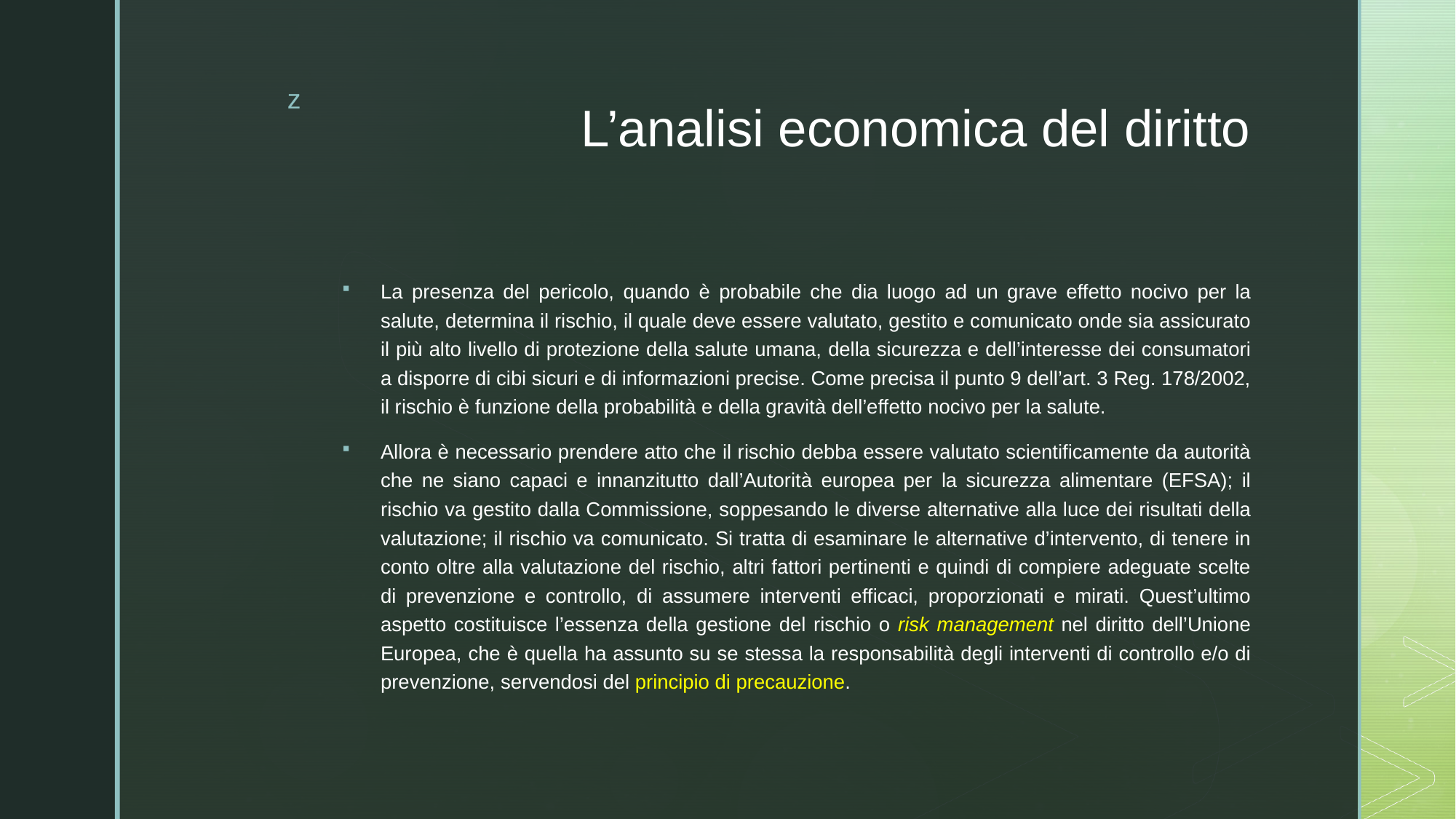

# L’analisi economica del diritto
La presenza del pericolo, quando è probabile che dia luogo ad un grave effetto nocivo per la salute, determina il rischio, il quale deve essere valutato, gestito e comunicato onde sia assicurato il più alto livello di protezione della salute umana, della sicurezza e dell’interesse dei consumatori a disporre di cibi sicuri e di informazioni precise. Come precisa il punto 9 dell’art. 3 Reg. 178/2002, il rischio è funzione della probabilità e della gravità dell’effetto nocivo per la salute.
Allora è necessario prendere atto che il rischio debba essere valutato scientificamente da autorità che ne siano capaci e innanzitutto dall’Autorità europea per la sicurezza alimentare (EFSA); il rischio va gestito dalla Commissione, soppesando le diverse alternative alla luce dei risultati della valutazione; il rischio va comunicato. Si tratta di esaminare le alternative d’intervento, di tenere in conto oltre alla valutazione del rischio, altri fattori pertinenti e quindi di compiere adeguate scelte di prevenzione e controllo, di assumere interventi efficaci, proporzionati e mirati. Quest’ultimo aspetto costituisce l’essenza della gestione del rischio o risk management nel diritto dell’Unione Europea, che è quella ha assunto su se stessa la responsabilità degli interventi di controllo e/o di prevenzione, servendosi del principio di precauzione.